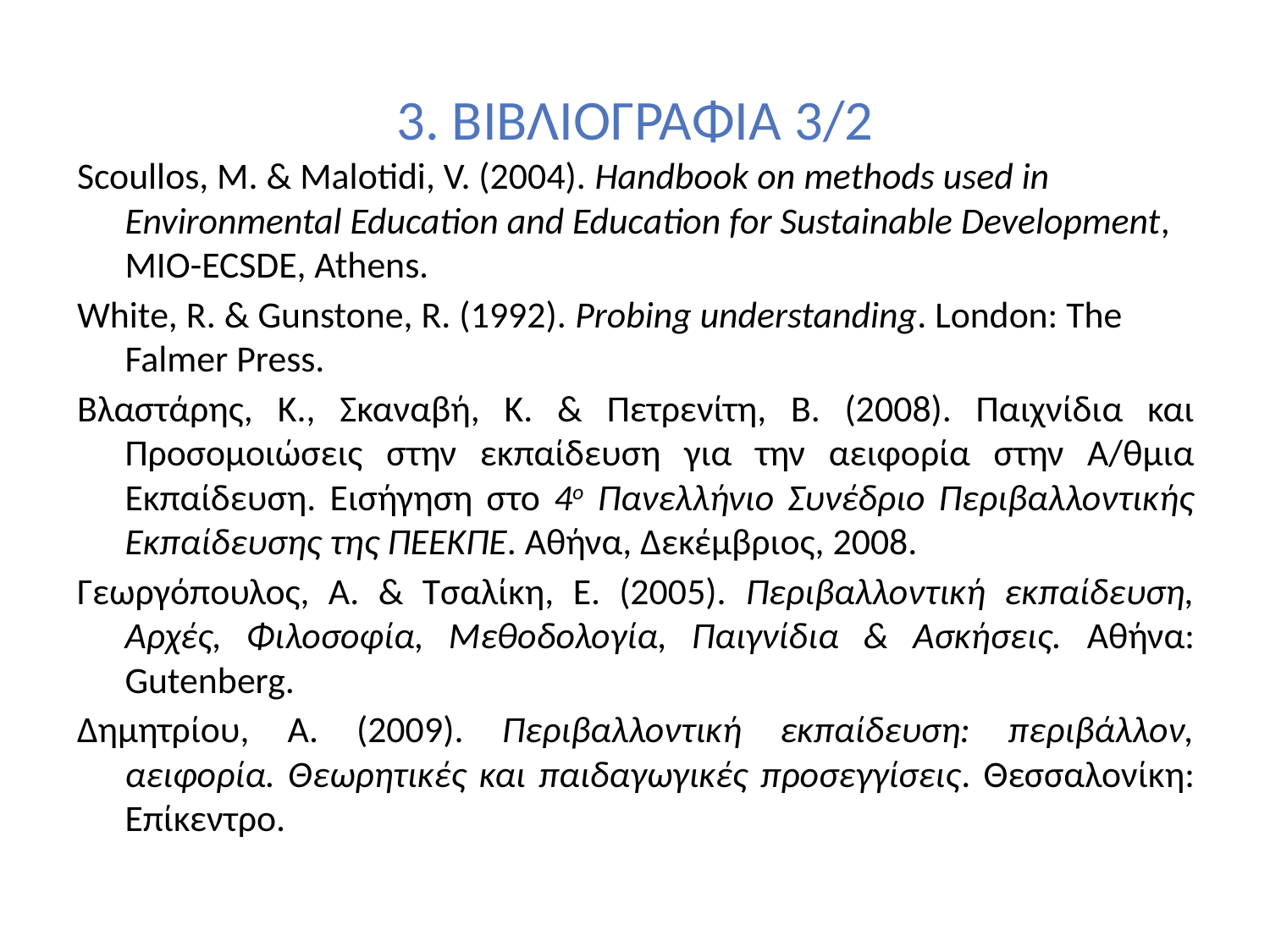

# 3. ΒΙΒΛΙΟΓΡΑΦΙΑ 3/2
Scoullos, M. & Malotidi, V. (2004). Handbook on methods used in Environmental Education and Education for Sustainable Development, MIO-ECSDE, Athens.
White, R. & Gunstone, R. (1992). Probing understanding. London: The Falmer Press.
Βλαστάρης, K., Σκαναβή, Κ. & Πετρενίτη, Β. (2008). Παιχνίδια και Προσομοιώσεις στην εκπαίδευση για την αειφορία στην Α/θμια Εκπαίδευση. Eισήγηση στο 4ο Πανελλήνιο Συνέδριο Περιβαλλοντικής Εκπαίδευσης της ΠΕΕΚΠΕ. Αθήνα, Δεκέμβριος, 2008.
Γεωργόπουλος, Α. & Τσαλίκη, Ε. (2005). Περιβαλλοντική εκπαίδευση, Αρχές, Φιλοσοφία, Μεθοδολογία, Παιγνίδια & Ασκήσεις. Αθήνα: Gutenberg.
Δημητρίου, Α. (2009). Περιβαλλοντική εκπαίδευση: περιβάλλον, αειφορία. Θεωρητικές και παιδαγωγικές προσεγγίσεις. Θεσσαλονίκη: Επίκεντρο.